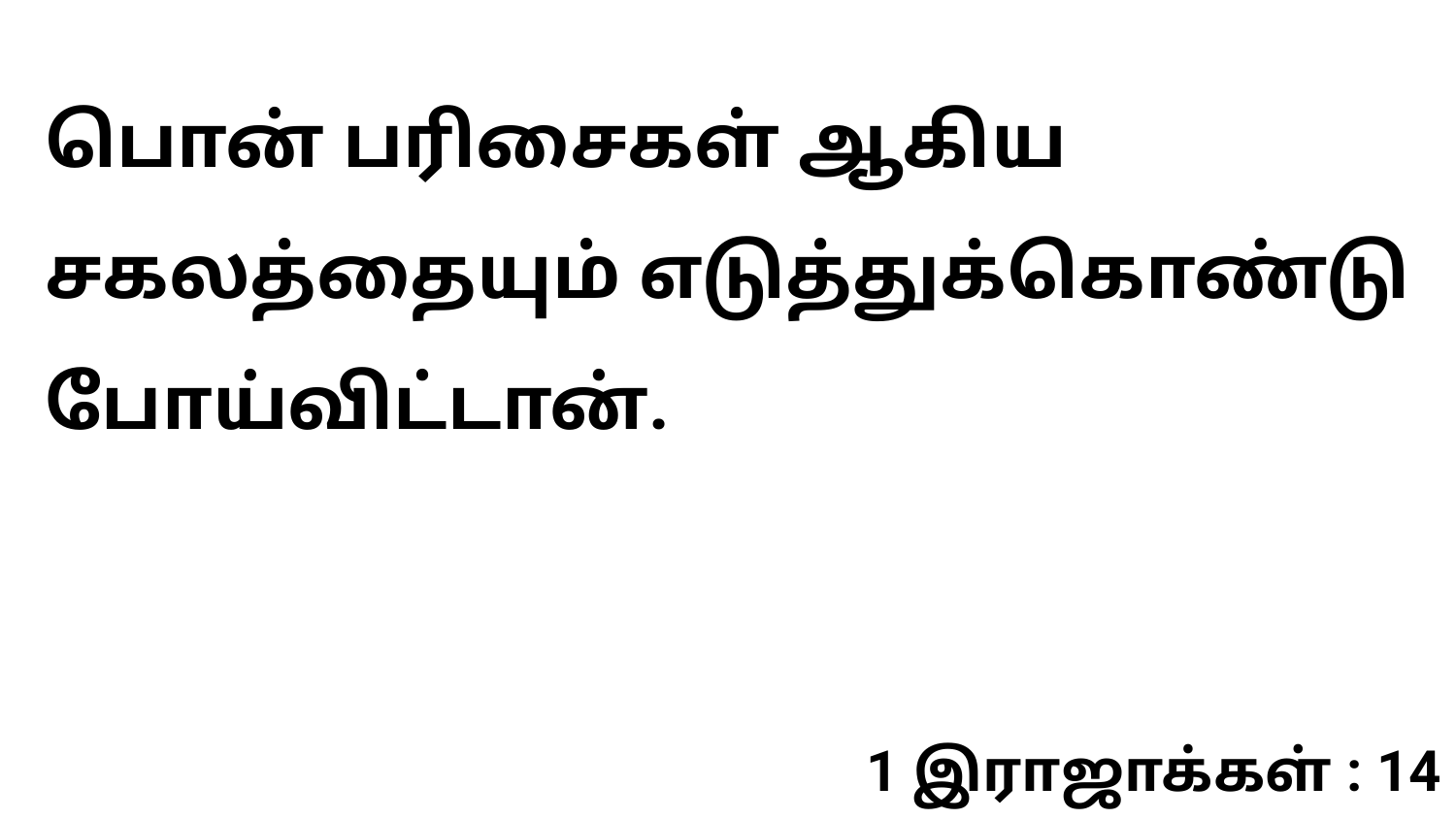

பொன் பரிசைகள் ஆகிய சகலத்தையும் எடுத்துக்கொண்டு போய்விட்டான்.
1 இராஜாக்கள் : 14